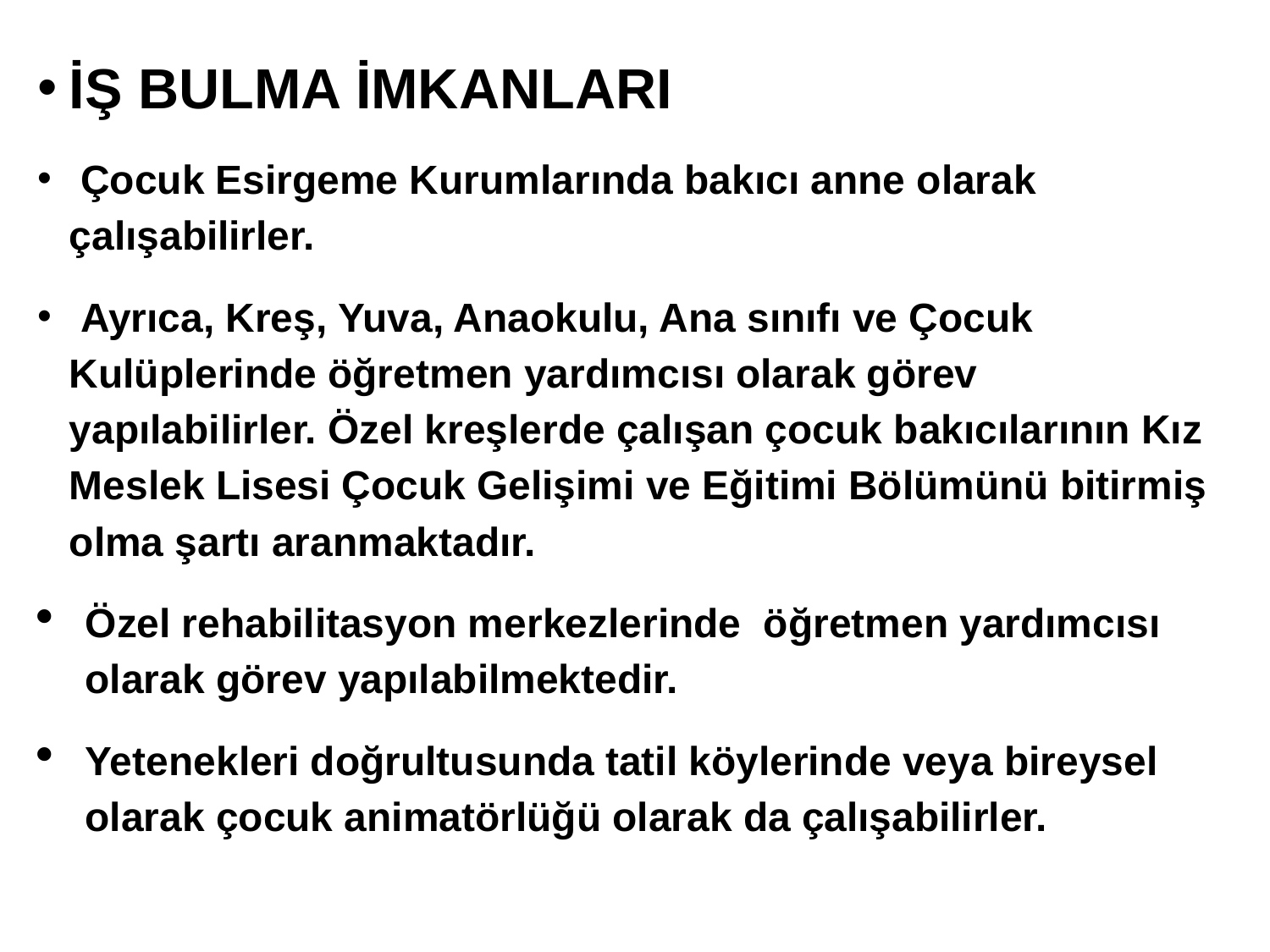

İŞ BULMA İMKANLARI
 Çocuk Esirgeme Kurumlarında bakıcı anne olarak çalışabilirler.
 Ayrıca, Kreş, Yuva, Anaokulu, Ana sınıfı ve Çocuk Kulüplerinde öğretmen yardımcısı olarak görev yapılabilirler. Özel kreşlerde çalışan çocuk bakıcılarının Kız Meslek Lisesi Çocuk Gelişimi ve Eğitimi Bölümünü bitirmiş olma şartı aranmaktadır.
Özel rehabilitasyon merkezlerinde  öğretmen yardımcısı olarak görev yapılabilmektedir.
Yetenekleri doğrultusunda tatil köylerinde veya bireysel olarak çocuk animatörlüğü olarak da çalışabilirler.